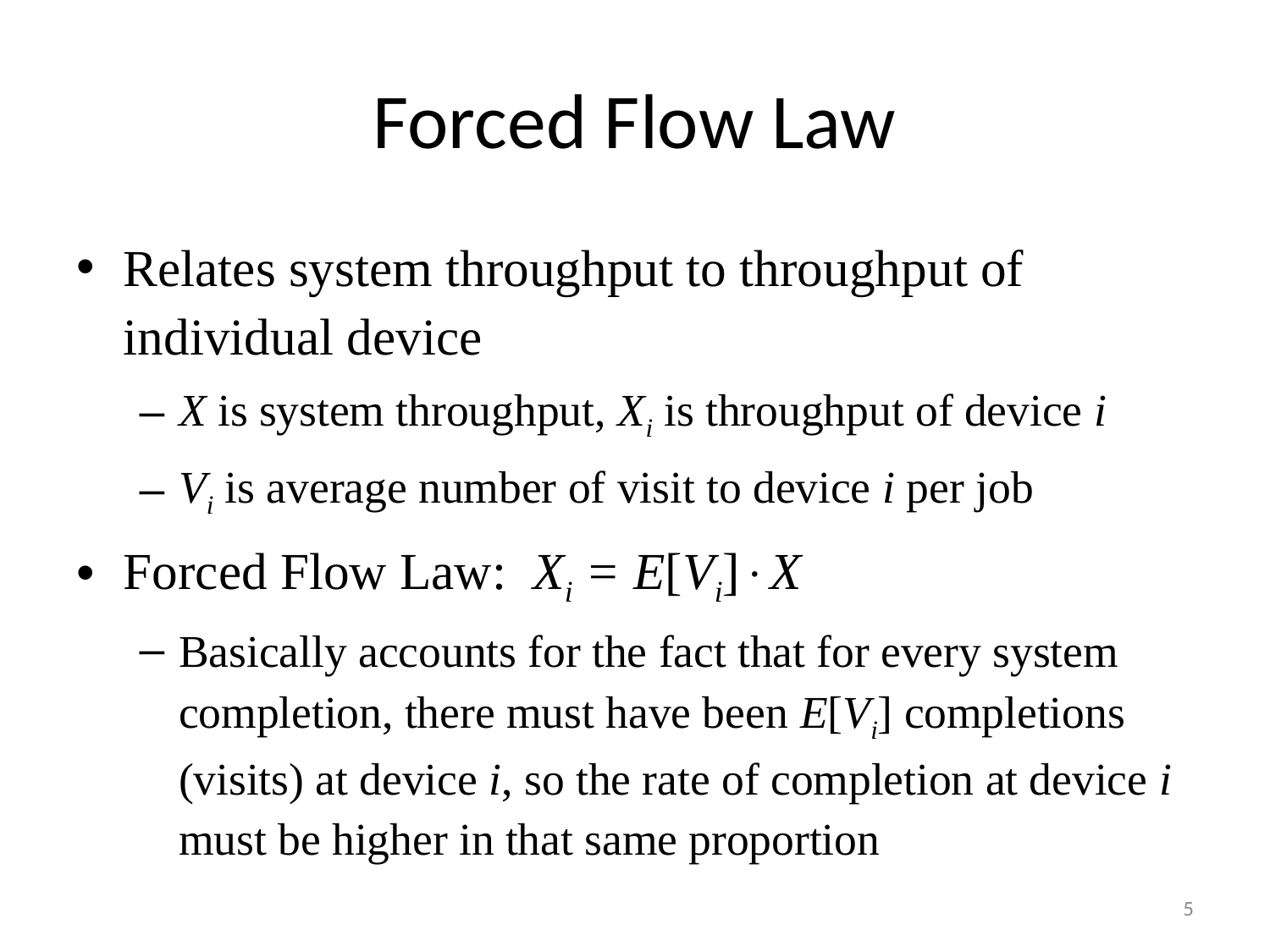

# Forced Flow Law
Relates system throughput to throughput of individual device
X is system throughput, Xi is throughput of device i
Vi is average number of visit to device i per job
Forced Flow Law:  Xi = E[Vi]⋅X
Basically accounts for the fact that for every system completion, there must have been E[Vi] completions (visits) at device i, so the rate of completion at device i must be higher in that same proportion
5